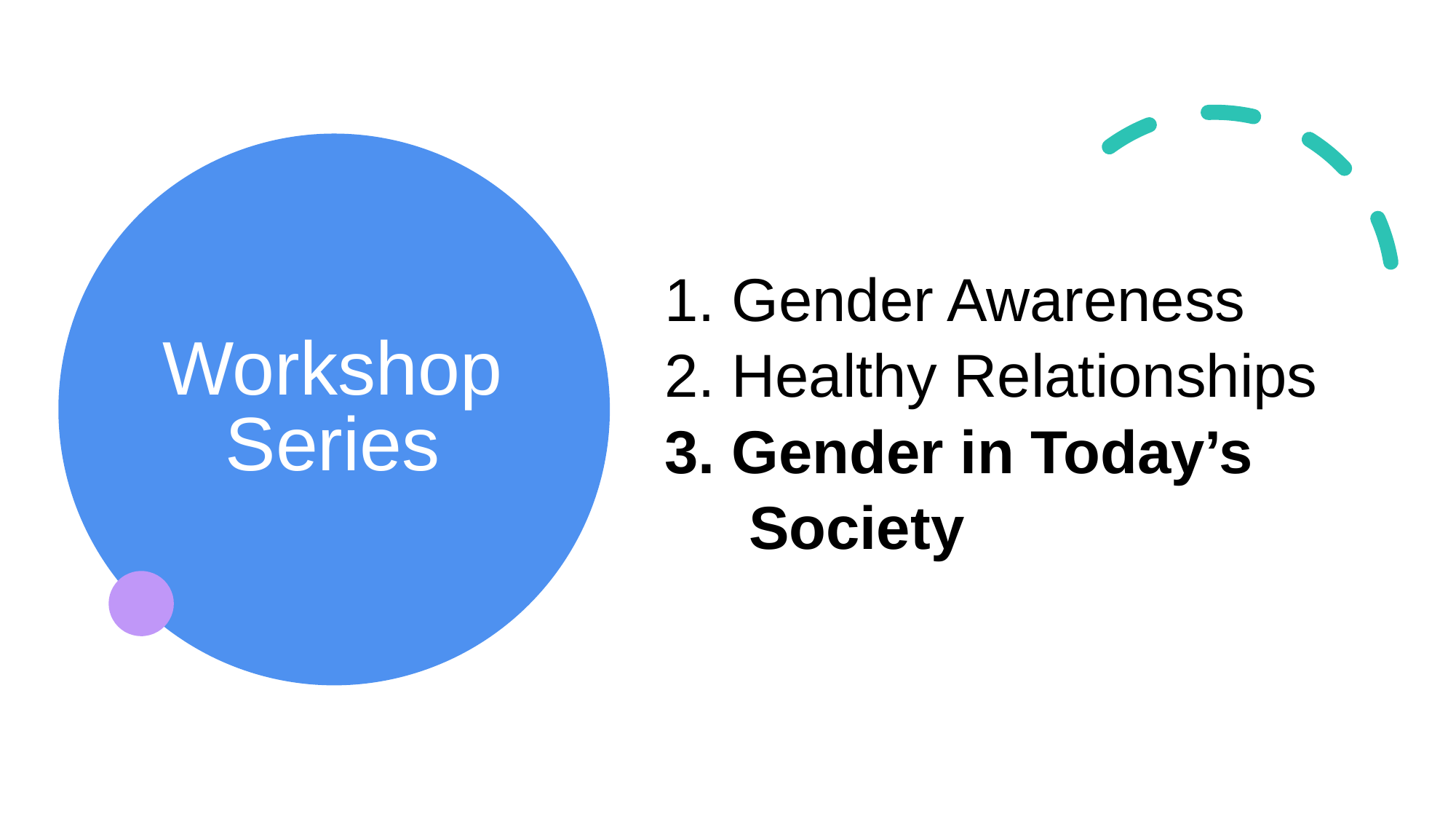

# Workshop Series
1. Gender Awareness
2. Healthy Relationships
3. Gender in Today’s
     Society